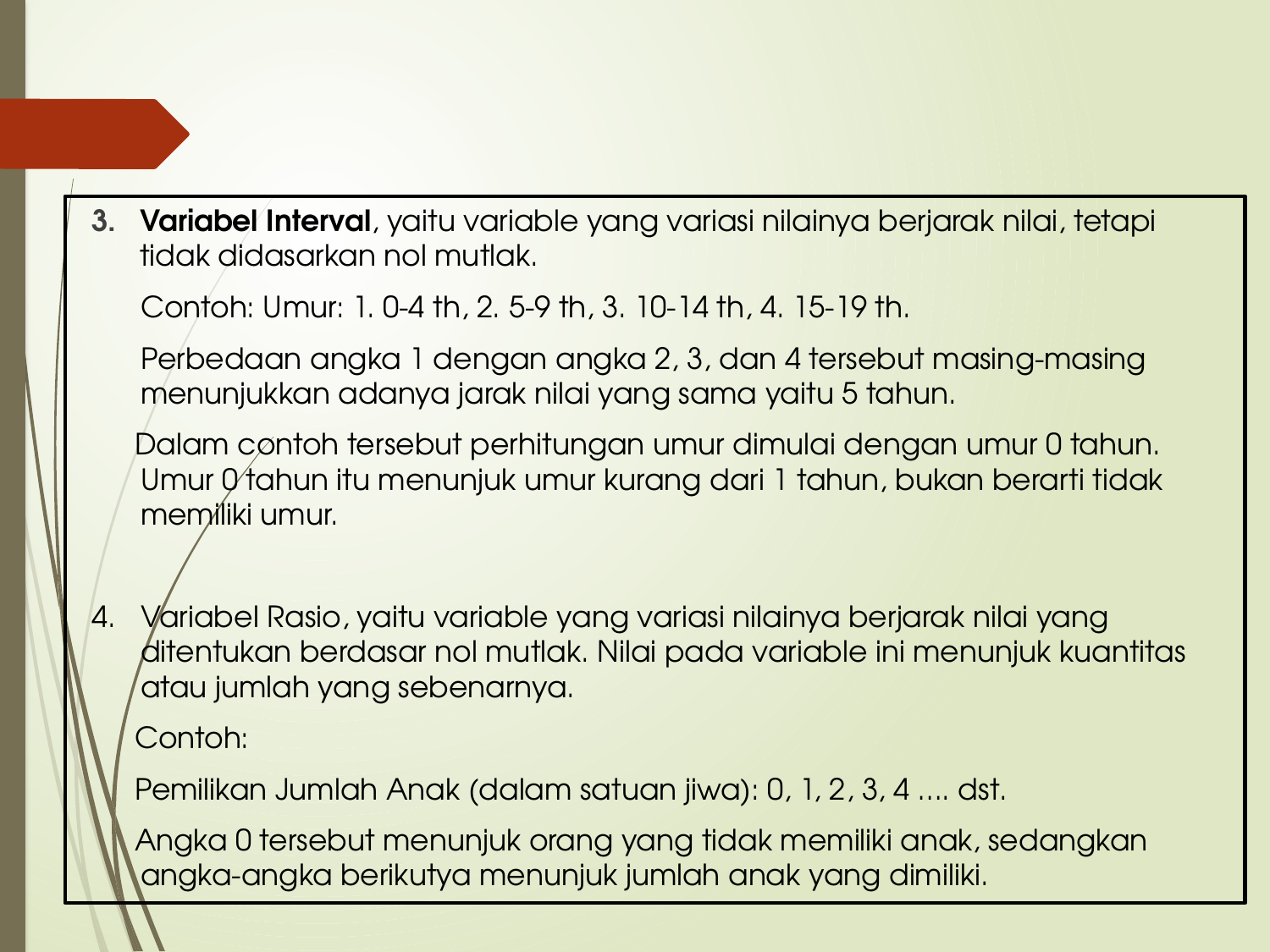

3.	Variabel Interval, yaitu variable yang variasi nilainya berjarak nilai, tetapi tidak didasarkan nol mutlak.
Contoh: Umur: 1. 0-4 th, 2. 5-9 th, 3. 10-14 th, 4. 15-19 th.
Perbedaan angka 1 dengan angka 2, 3, dan 4 tersebut masing-masing menunjukkan adanya jarak nilai yang sama yaitu 5 tahun.
Dalam contoh tersebut perhitungan umur dimulai dengan umur 0 tahun. Umur 0 tahun itu menunjuk umur kurang dari 1 tahun, bukan berarti tidak memiliki umur.

4.	Variabel Rasio, yaitu variable yang variasi nilainya berjarak nilai yang ditentukan berdasar nol mutlak. Nilai pada variable ini menunjuk kuantitas atau jumlah yang sebenarnya.
Contoh:
Pemilikan Jumlah Anak (dalam satuan jiwa): 0, 1, 2, 3, 4 …. dst.
Angka 0 tersebut menunjuk orang yang tidak memiliki anak, sedangkan angka-angka berikutya menunjuk jumlah anak yang dimiliki.